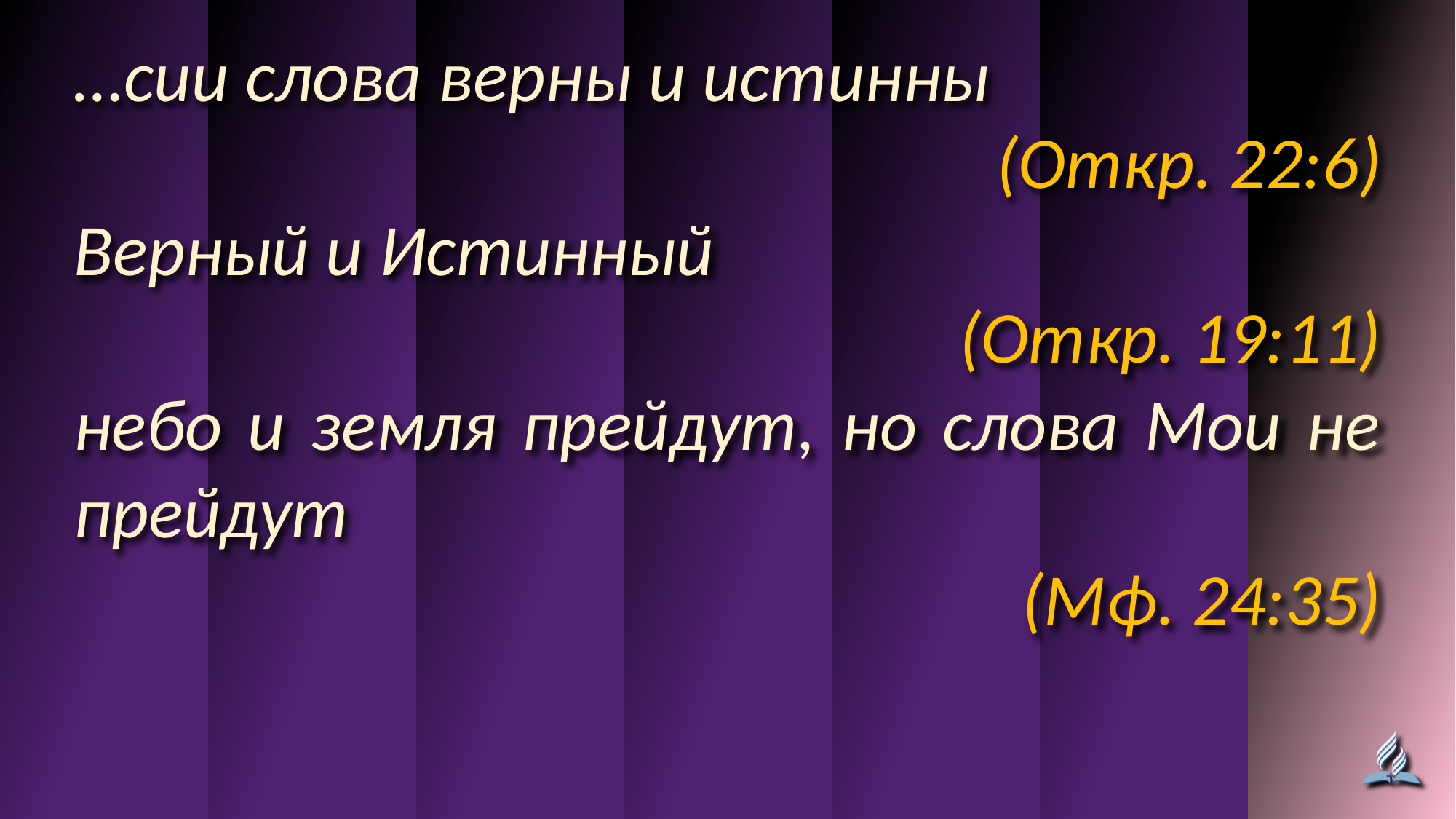

…сии слова верны и истинны
(Откр. 22:6)
Верный и Истинный
(Откр. 19:11)
небо и земля прейдут, но слова Мои не прейдут
(Мф. 24:35)